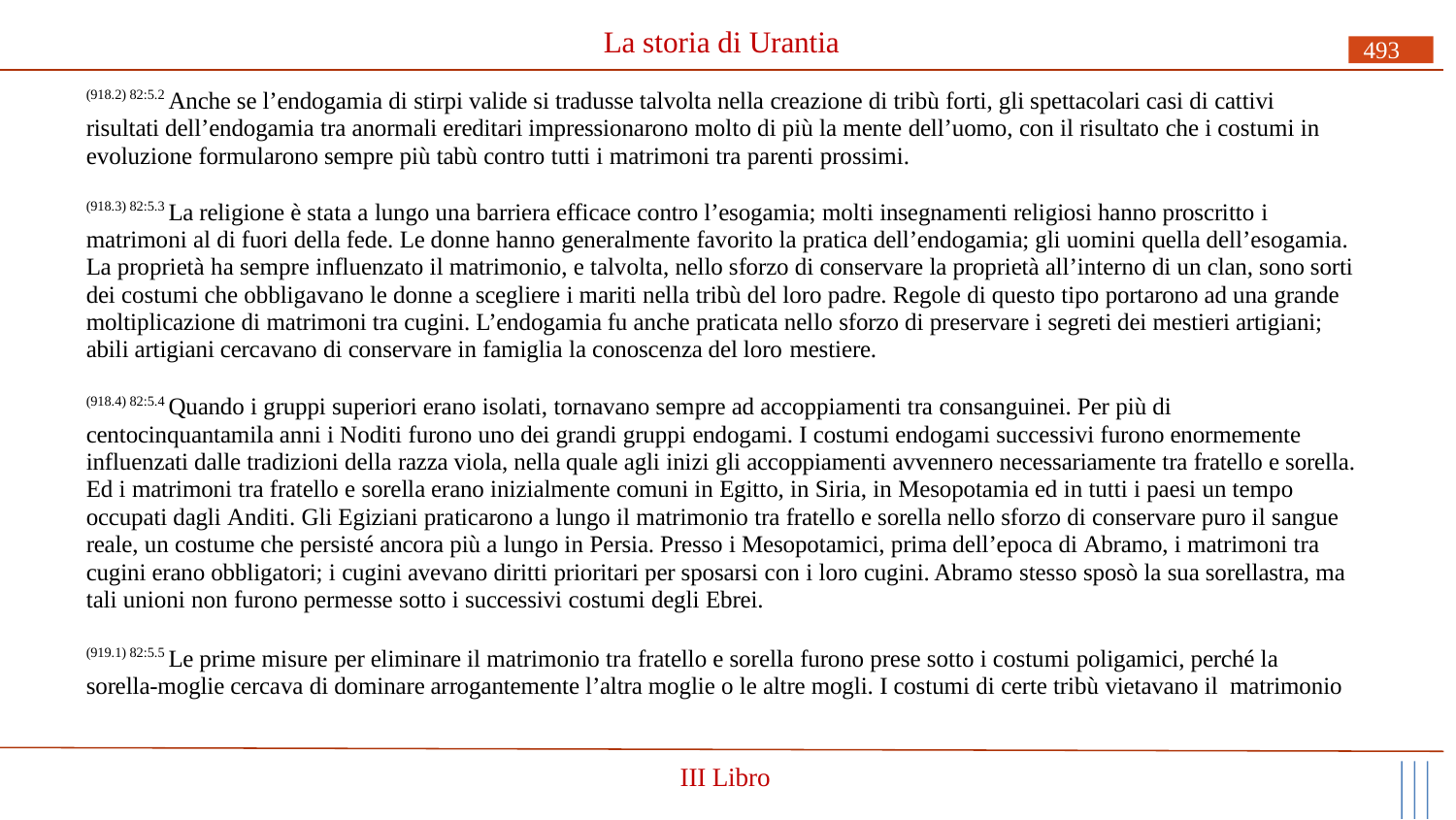

# La storia di Urantia
493

(918.2) 82:5.2 Anche se l’endogamia di stirpi valide si tradusse talvolta nella creazione di tribù forti, gli spettacolari casi di cattivi  risultati dell’endogamia tra anormali ereditari impressionarono molto di più la mente dell’uomo, con il risultato che i costumi in  evoluzione formularono sempre più tabù contro tutti i matrimoni tra parenti prossimi.

(918.3) 82:5.3 La religione è stata a lungo una barriera efficace contro l’esogamia; molti insegnamenti religiosi hanno proscritto i
matrimoni al di fuori della fede. Le donne hanno generalmente favorito la pratica dell’endogamia; gli uomini quella dell’esogamia.  La proprietà ha sempre influenzato il matrimonio, e talvolta, nello sforzo di conservare la proprietà all’interno di un clan, sono sorti  dei costumi che obbligavano le donne a scegliere i mariti nella tribù del loro padre. Regole di questo tipo portarono ad una grande  moltiplicazione di matrimoni tra cugini. L’endogamia fu anche praticata nello sforzo di preservare i segreti dei mestieri artigiani;  abili artigiani cercavano di conservare in famiglia la conoscenza del loro mestiere.

(918.4) 82:5.4 Quando i gruppi superiori erano isolati, tornavano sempre ad accoppiamenti tra consanguinei. Per più di  centocinquantamila anni i Noditi furono uno dei grandi gruppi endogami. I costumi endogami successivi furono enormemente  influenzati dalle tradizioni della razza viola, nella quale agli inizi gli accoppiamenti avvennero necessariamente tra fratello e sorella.  Ed i matrimoni tra fratello e sorella erano inizialmente comuni in Egitto, in Siria, in Mesopotamia ed in tutti i paesi un tempo  occupati dagli Anditi. Gli Egiziani praticarono a lungo il matrimonio tra fratello e sorella nello sforzo di conservare puro il sangue  reale, un costume che persisté ancora più a lungo in Persia. Presso i Mesopotamici, prima dell’epoca di Abramo, i matrimoni tra  cugini erano obbligatori; i cugini avevano diritti prioritari per sposarsi con i loro cugini. Abramo stesso sposò la sua sorellastra, ma  tali unioni non furono permesse sotto i successivi costumi degli Ebrei.

(919.1) 82:5.5 Le prime misure per eliminare il matrimonio tra fratello e sorella furono prese sotto i costumi poligamici, perché la  sorella-moglie cercava di dominare arrogantemente l’altra moglie o le altre mogli. I costumi di certe tribù vietavano il matrimonio

III Libro